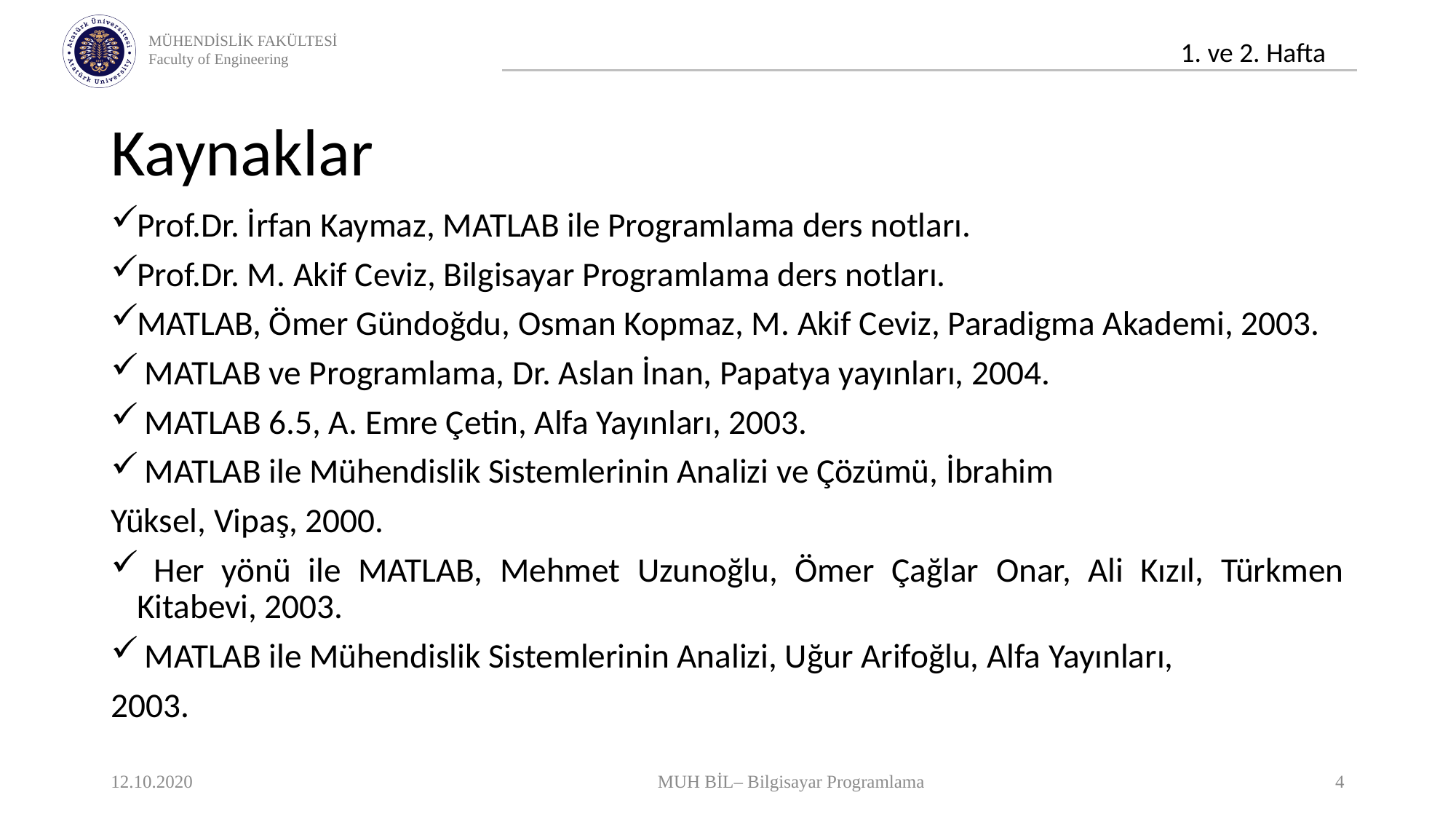

# Kaynaklar
Prof.Dr. İrfan Kaymaz, MATLAB ile Programlama ders notları.
Prof.Dr. M. Akif Ceviz, Bilgisayar Programlama ders notları.
MATLAB, Ömer Gündoğdu, Osman Kopmaz, M. Akif Ceviz, Paradigma Akademi, 2003.
 MATLAB ve Programlama, Dr. Aslan İnan, Papatya yayınları, 2004.
 MATLAB 6.5, A. Emre Çetin, Alfa Yayınları, 2003.
 MATLAB ile Mühendislik Sistemlerinin Analizi ve Çözümü, İbrahim
Yüksel, Vipaş, 2000.
 Her yönü ile MATLAB, Mehmet Uzunoğlu, Ömer Çağlar Onar, Ali Kızıl, Türkmen Kitabevi, 2003.
 MATLAB ile Mühendislik Sistemlerinin Analizi, Uğur Arifoğlu, Alfa Yayınları,
2003.
12.10.2020
MUH BİL– Bilgisayar Programlama
4